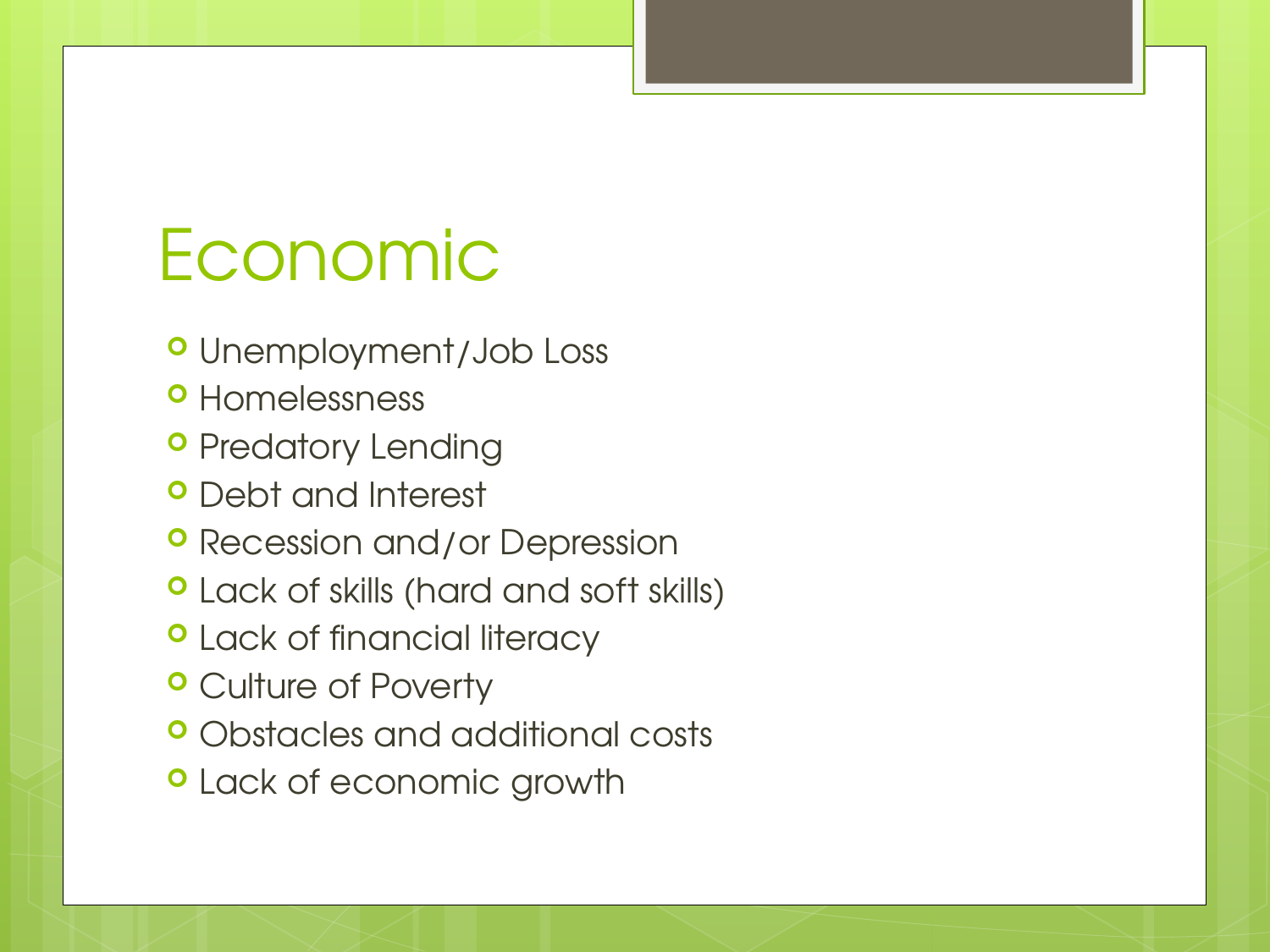

# Economic
Unemployment/Job Loss
Homelessness
Predatory Lending
Debt and Interest
Recession and/or Depression
Lack of skills (hard and soft skills)
Lack of financial literacy
Culture of Poverty
Obstacles and additional costs
Lack of economic growth